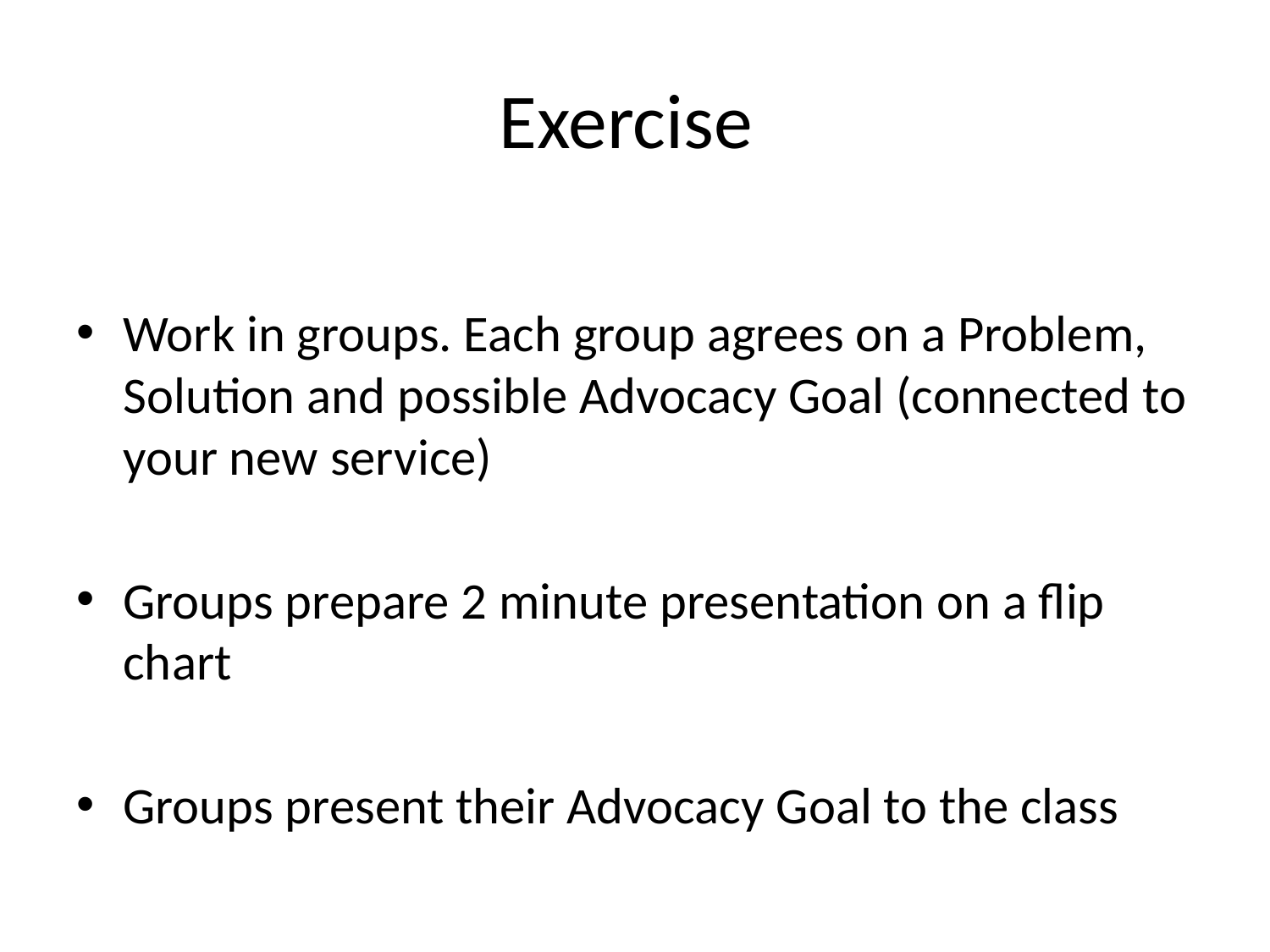

# Exercise

Work in groups. Each group agrees on a Problem, Solution and possible Advocacy Goal (connected to your new service)

Groups prepare 2 minute presentation on a flip chart

Groups present their Advocacy Goal to the class